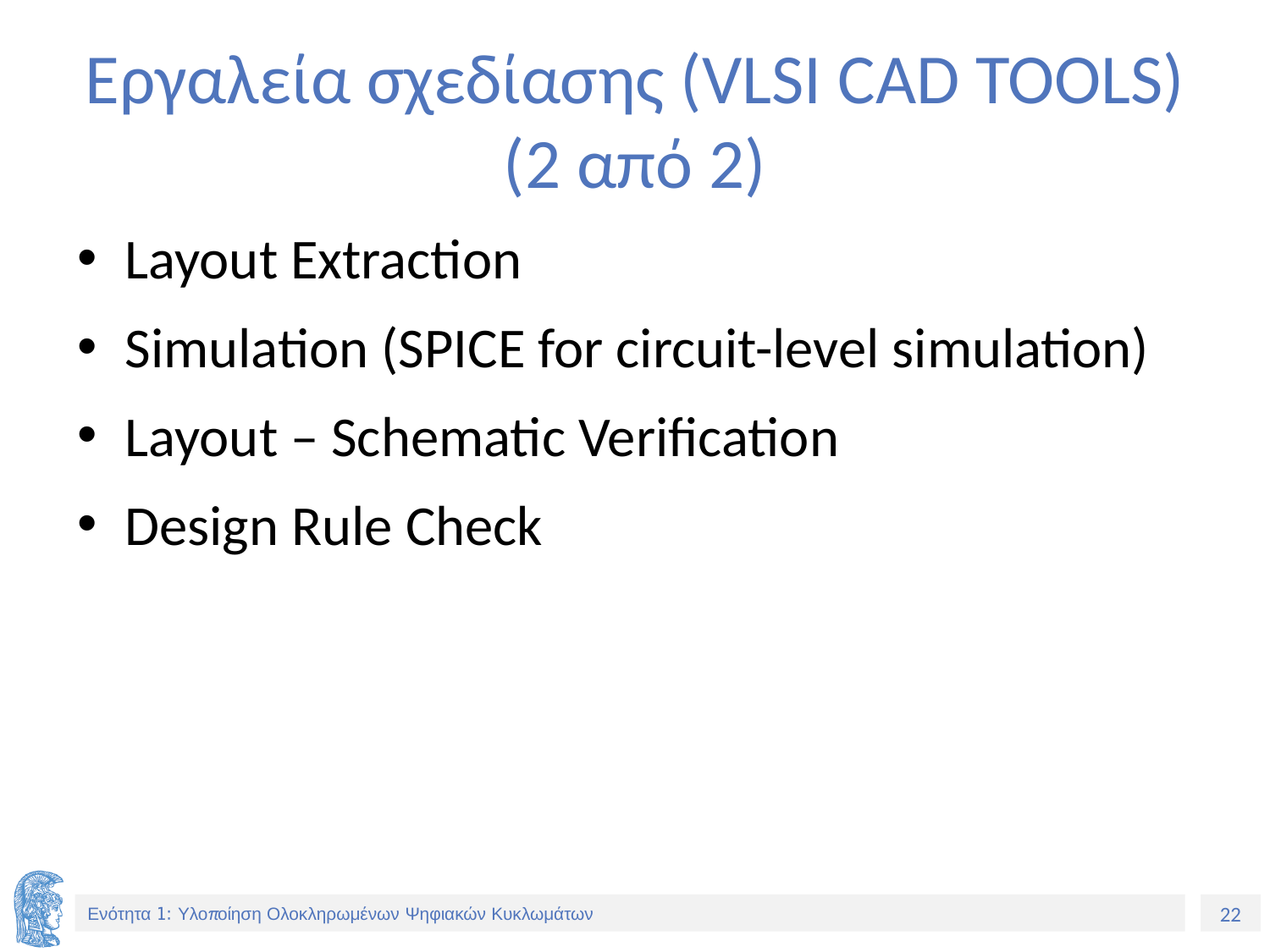

# Εργαλεία σχεδίασης (VLSI CAD TOOLS) (2 από 2)
Layout Extraction
Simulation (SPICE for circuit-level simulation)
Layout – Schematic Verification
Design Rule Check